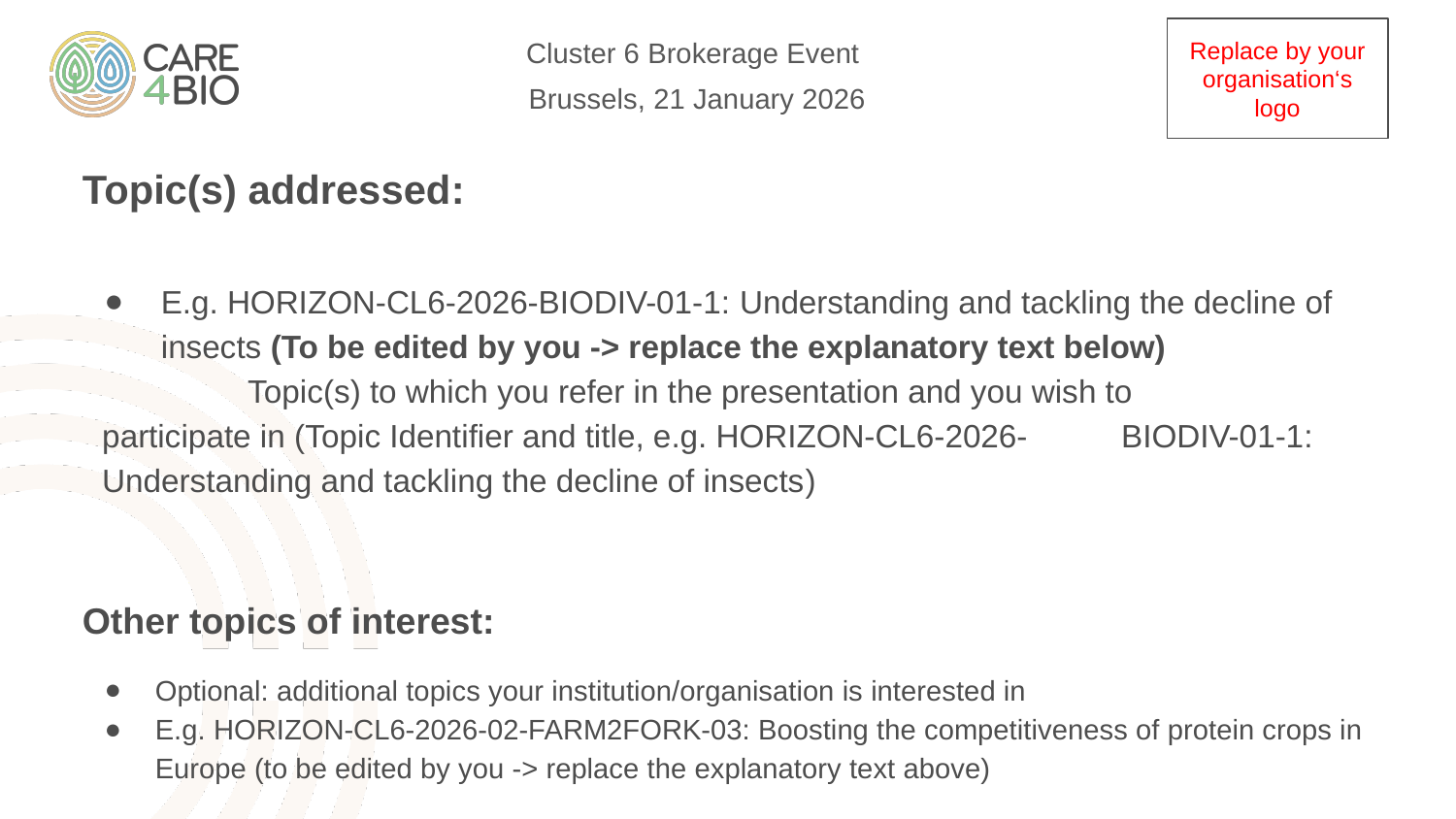

Replace by your organisation‘s logo
# Topic(s) addressed:
E.g. HORIZON-CL6-2026-BIODIV-01-1: Understanding and tackling the decline of insects (To be edited by you -> replace the explanatory text below)
	Topic(s) to which you refer in the presentation and you wish to 	participate in (Topic Identifier and title, e.g. HORIZON-CL6-2026-	BIODIV-01-1: Understanding and tackling the decline of insects)
Other topics of interest:
Optional: additional topics your institution/organisation is interested in
E.g. HORIZON-CL6-2026-02-FARM2FORK-03: Boosting the competitiveness of protein crops in Europe (to be edited by you -> replace the explanatory text above)